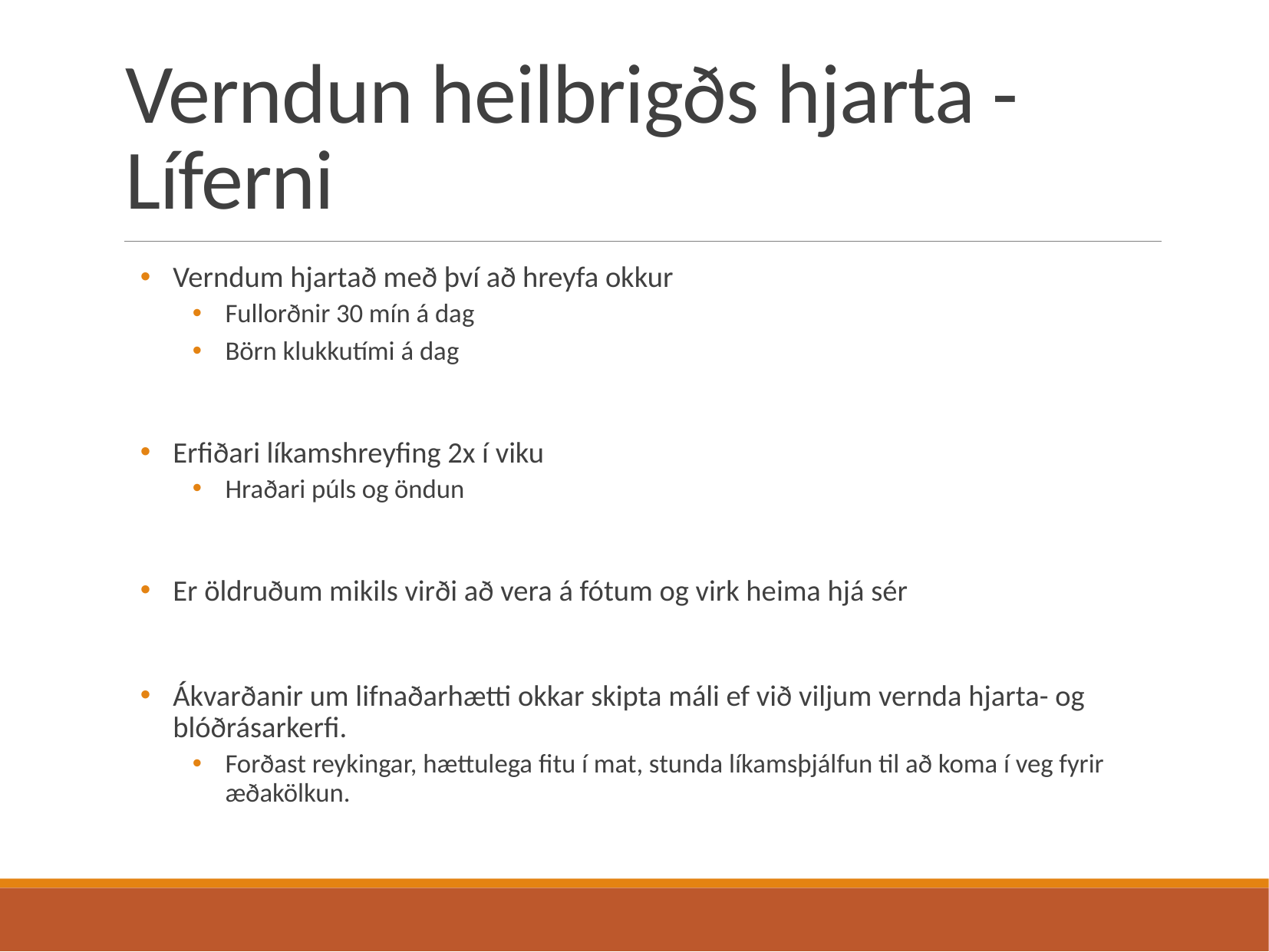

# Verndun heilbrigðs hjarta - Líferni
Verndum hjartað með því að hreyfa okkur
Fullorðnir 30 mín á dag
Börn klukkutími á dag

Erfiðari líkamshreyfing 2x í viku
Hraðari púls og öndun

Er öldruðum mikils virði að vera á fótum og virk heima hjá sér

Ákvarðanir um lifnaðarhætti okkar skipta máli ef við viljum vernda hjarta- og blóðrásarkerfi.
Forðast reykingar, hættulega fitu í mat, stunda líkamsþjálfun til að koma í veg fyrir æðakölkun.